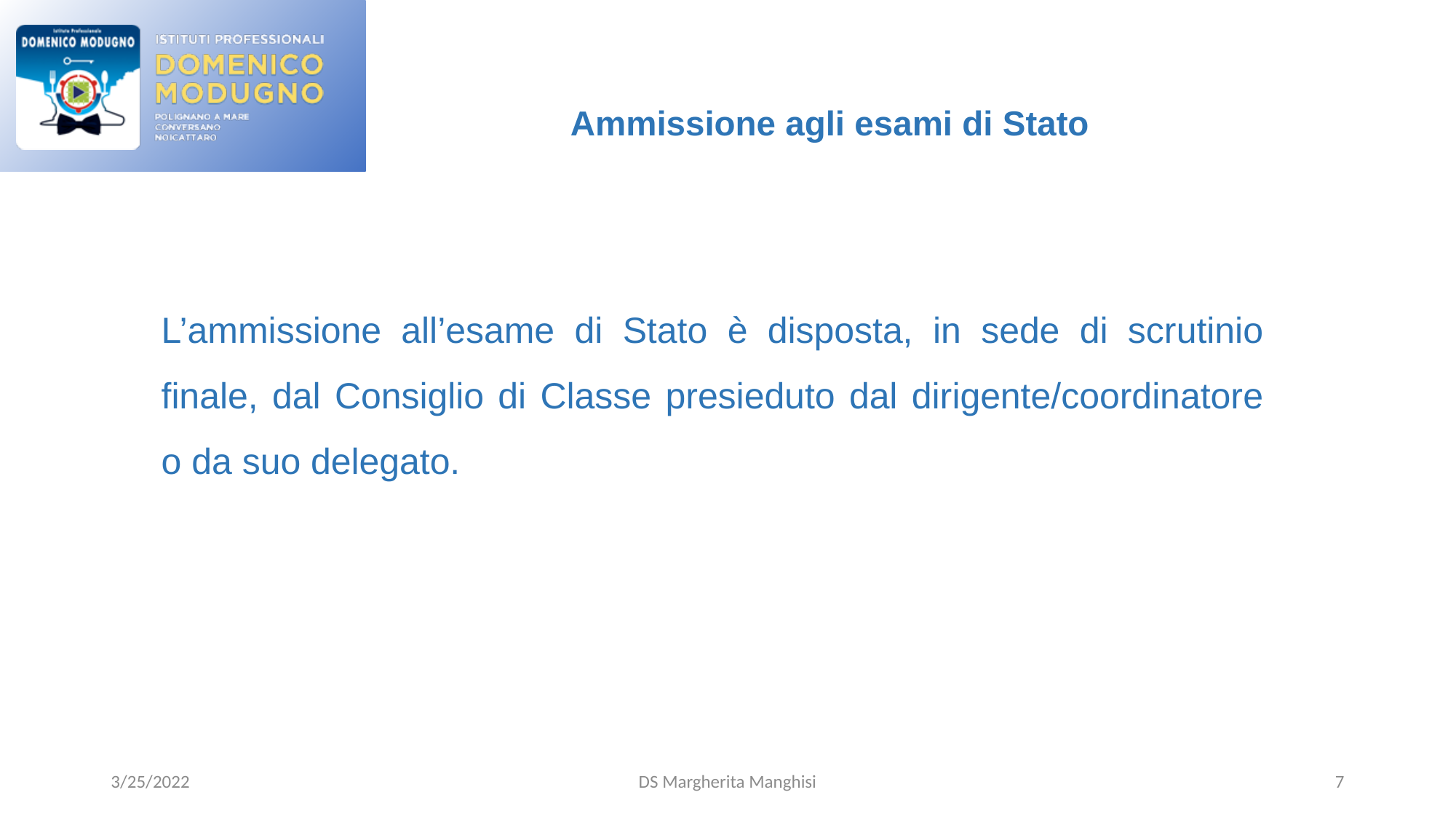

# Ammissione agli esami di Stato
L’ammissione all’esame di Stato è disposta, in sede di scrutinio finale, dal Consiglio di Classe presieduto dal dirigente/coordinatore o da suo delegato.
3/25/2022
DS Margherita Manghisi
7